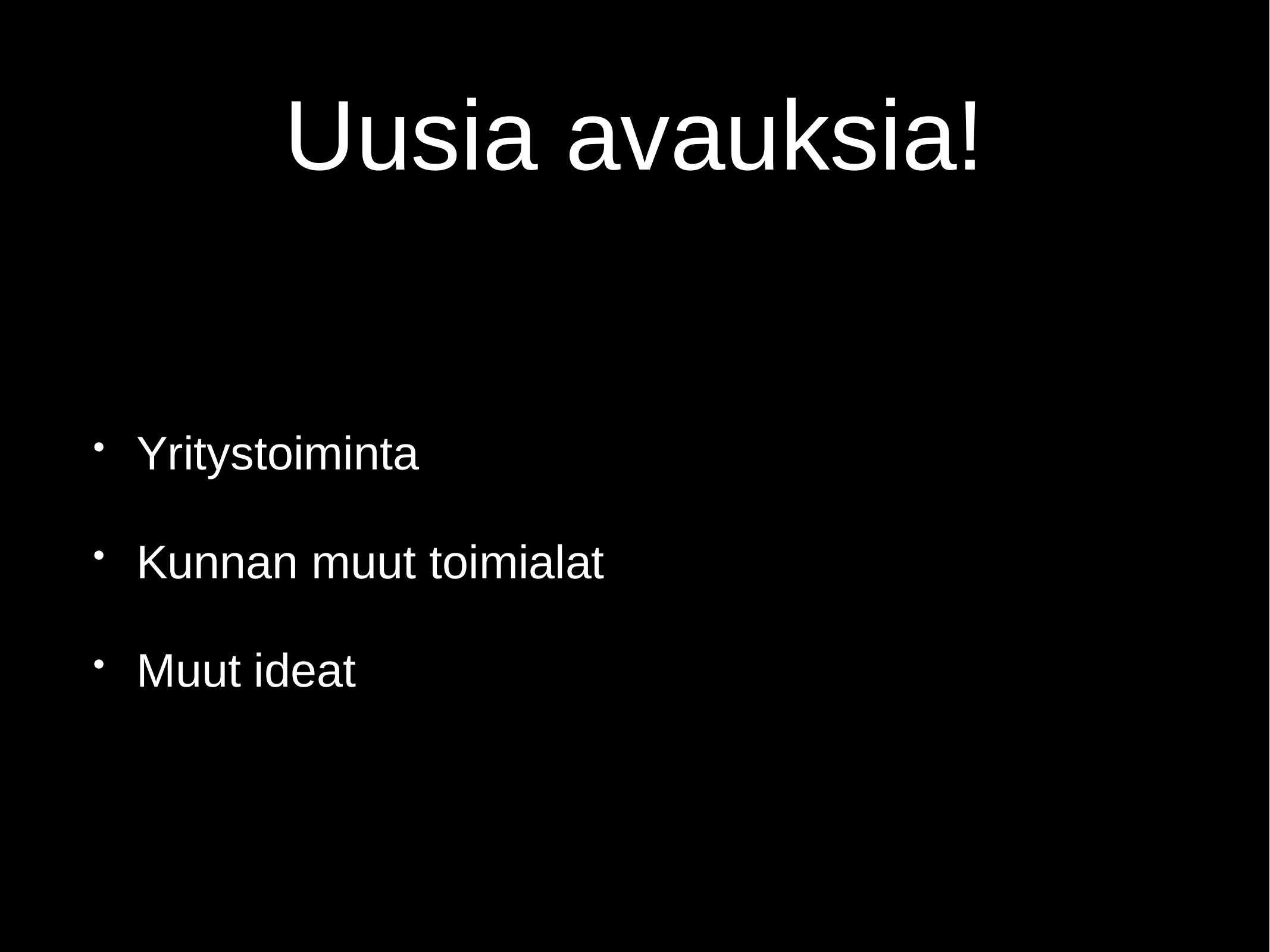

# Uusia avauksia!
Yritystoiminta
Kunnan muut toimialat
Muut ideat